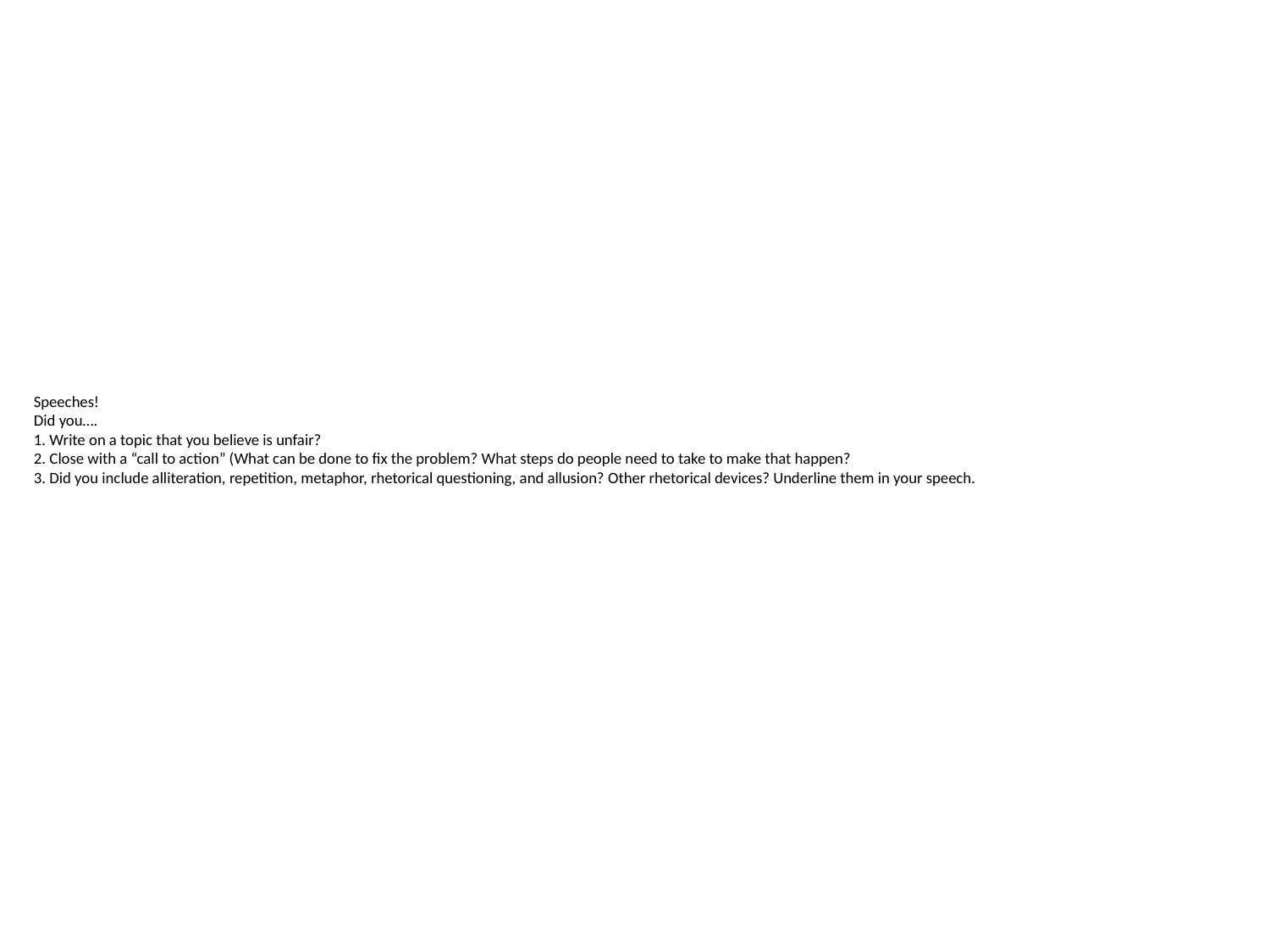

# Speeches! Did you…. 1. Write on a topic that you believe is unfair? 2. Close with a “call to action” (What can be done to fix the problem? What steps do people need to take to make that happen? 3. Did you include alliteration, repetition, metaphor, rhetorical questioning, and allusion? Other rhetorical devices? Underline them in your speech.